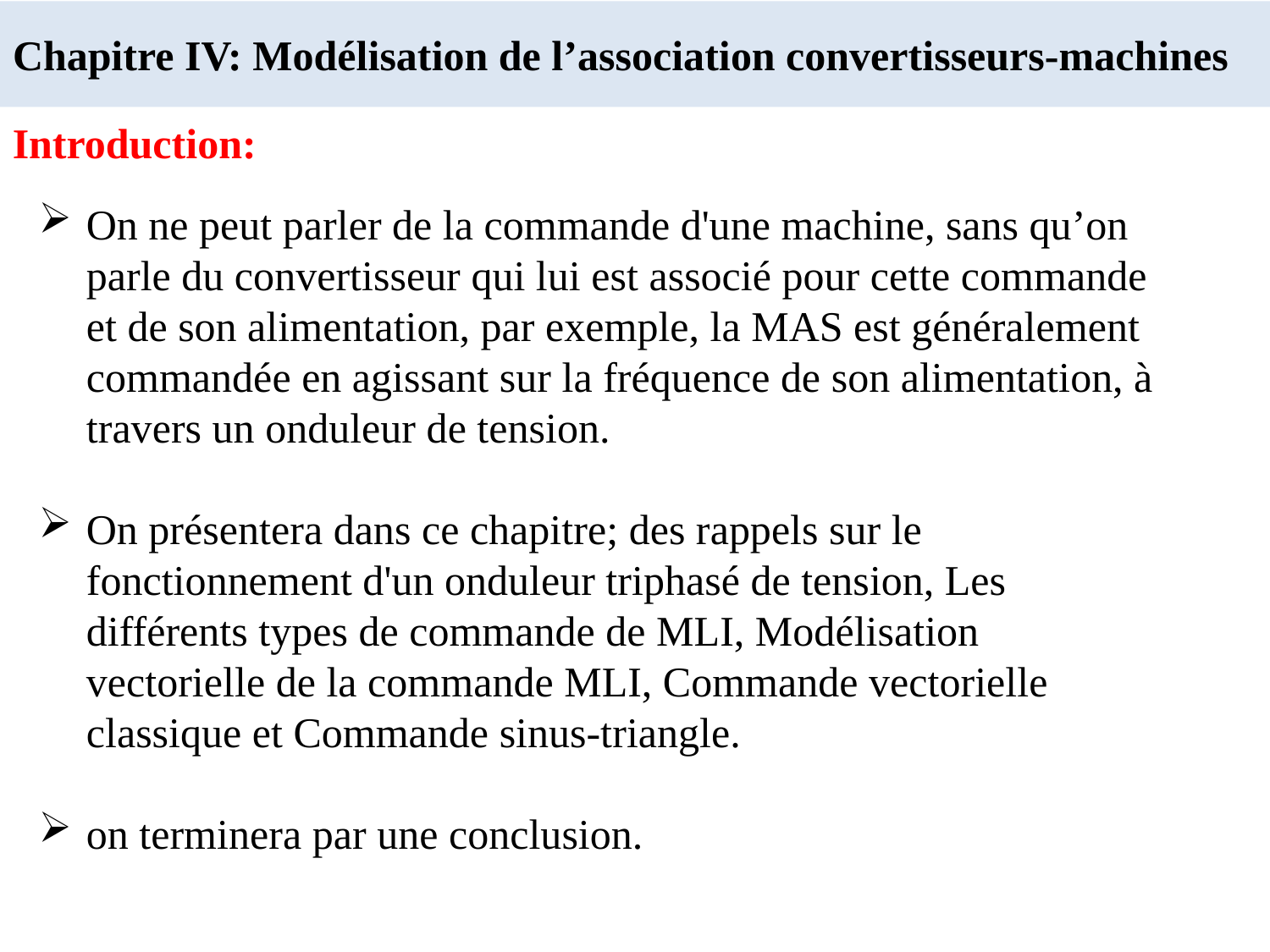

# Chapitre IV: Modélisation de l’association convertisseurs-machines

Introduction:
On ne peut parler de la commande d'une machine, sans qu’on parle du convertisseur qui lui est associé pour cette commande et de son alimentation, par exemple, la MAS est généralement commandée en agissant sur la fréquence de son alimentation, à travers un onduleur de tension.

On présentera dans ce chapitre; des rappels sur le fonctionnement d'un onduleur triphasé de tension, Les différents types de commande de MLI, Modélisation vectorielle de la commande MLI, Commande vectorielle classique et Commande sinus-triangle.

on terminera par une conclusion.